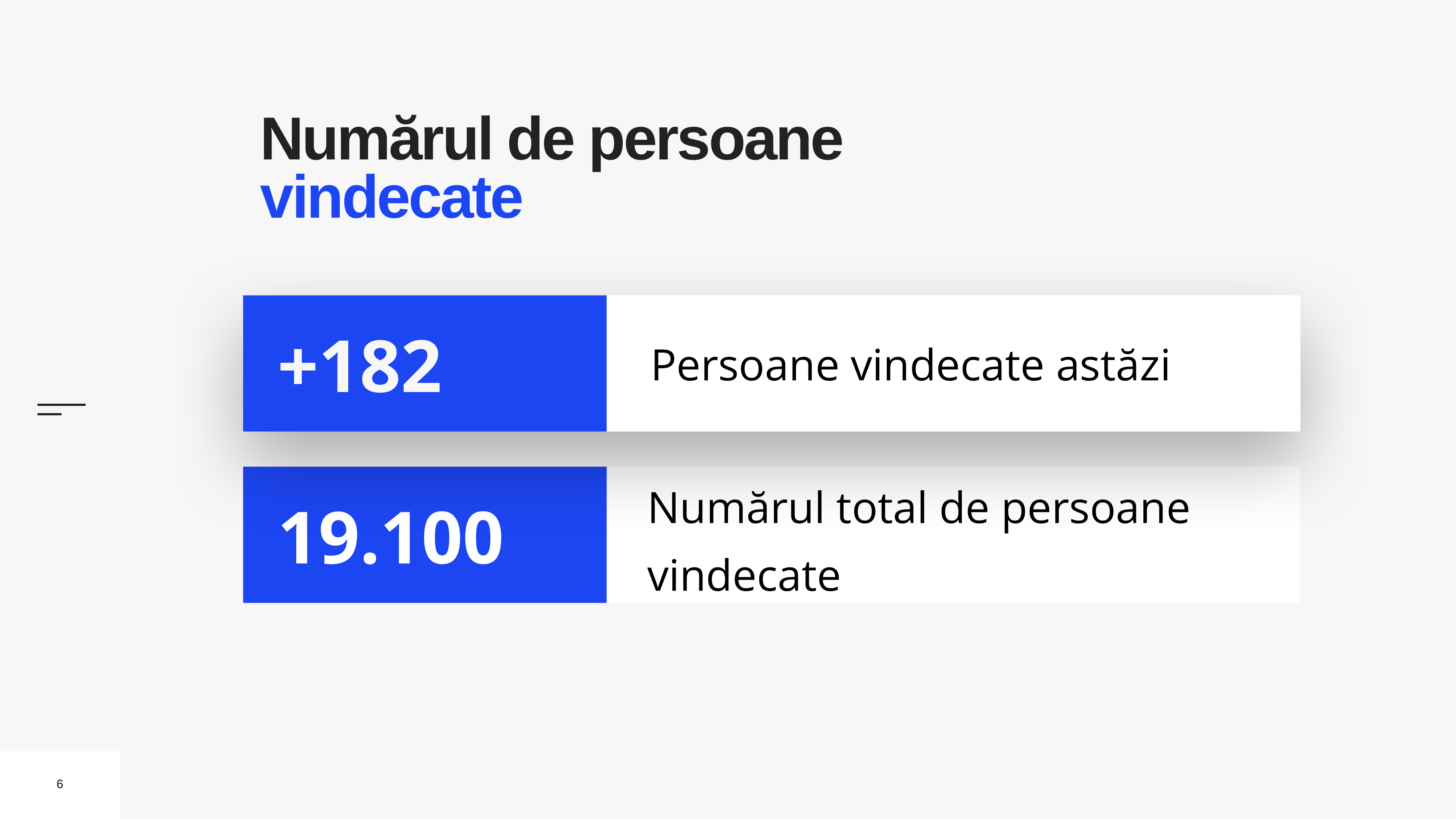

# Numărul de persoane vindecate

Persoane vindecate astăzi

+182

Numărul total de persoane vindecate

19.100
6
6